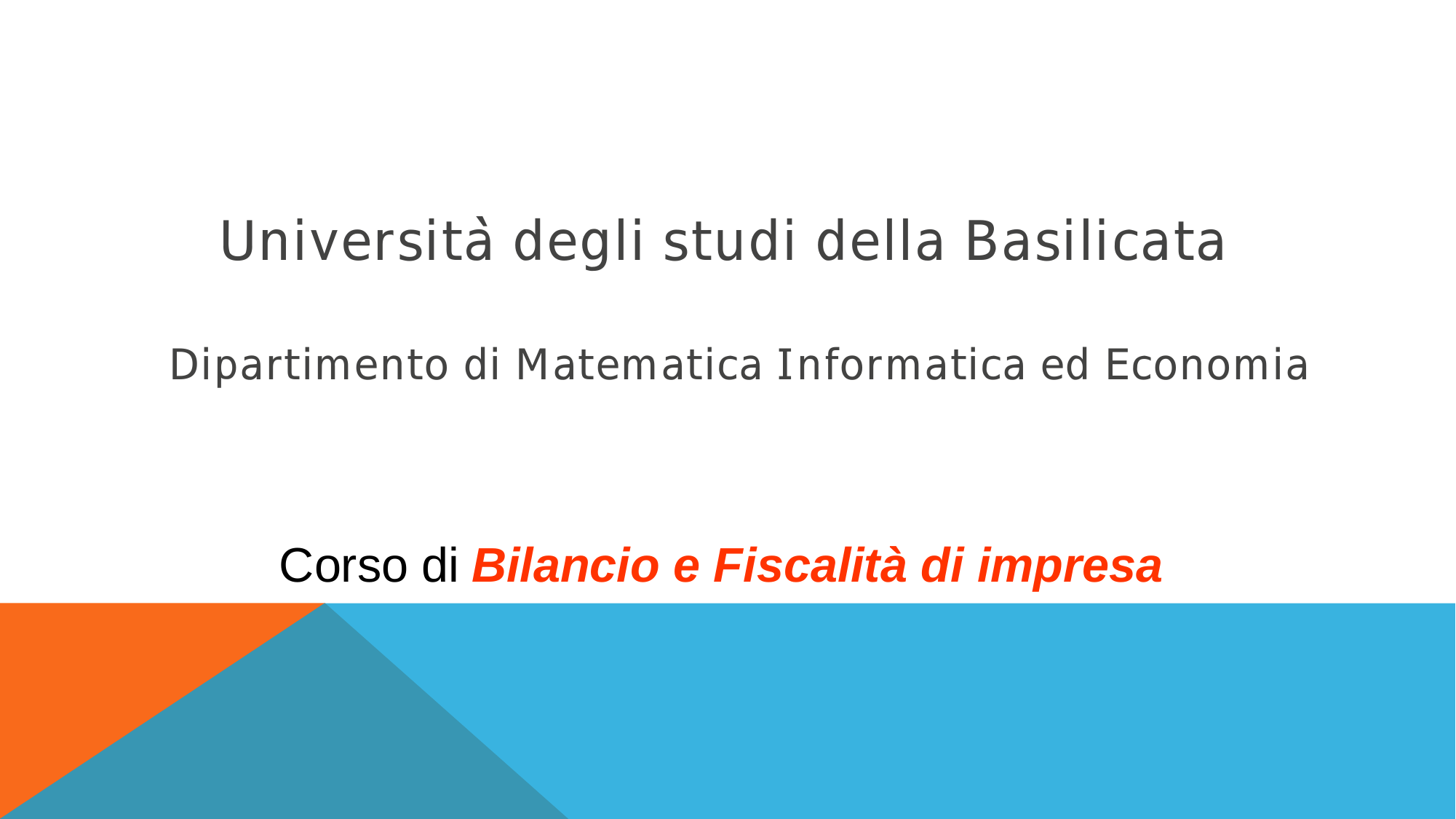

Università degli studi della Basilicata
Dipartimento di Matematica Informatica ed Economia
Corso di Bilancio e Fiscalità di impresa